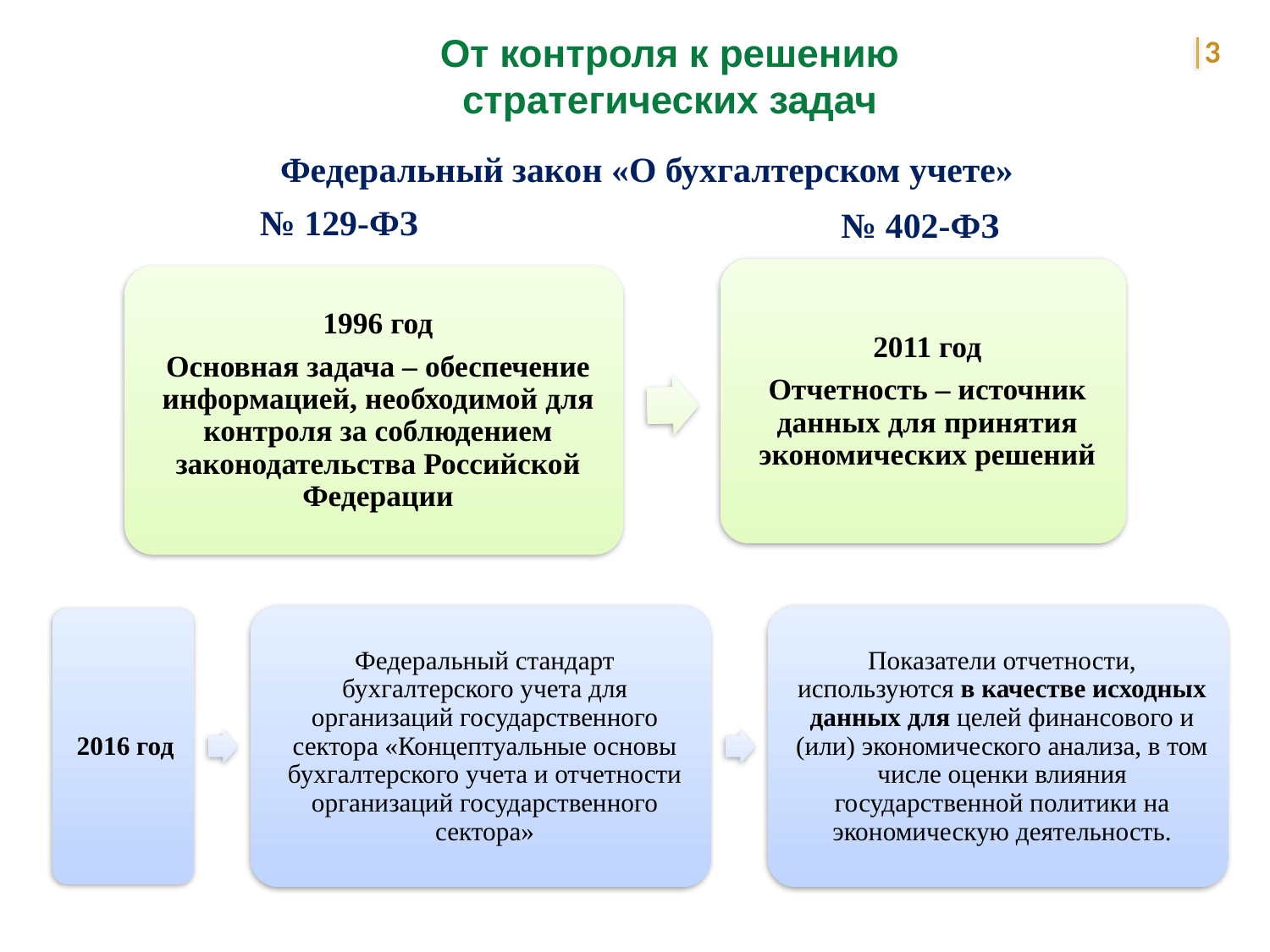

От контроля к решению стратегических задач
3
Федеральный закон «О бухгалтерском учете»
№ 129-ФЗ
№ 402-ФЗ
1996 год
Основная задача – обеспечение информацией, необходимой для контроля за соблюдением законодательства Российской Федерации

2011 год
Отчетность – источник данных для принятия экономических решений
2016 год

Федеральный стандарт бухгалтерского учета для организаций государственного сектора «Концептуальные основы бухгалтерского учета и отчетности организаций государственного сектора»

Показатели отчетности, используются в качестве исходных данных для целей финансового и (или) экономического анализа, в том числе оценки влияния государственной политики на экономическую деятельность.